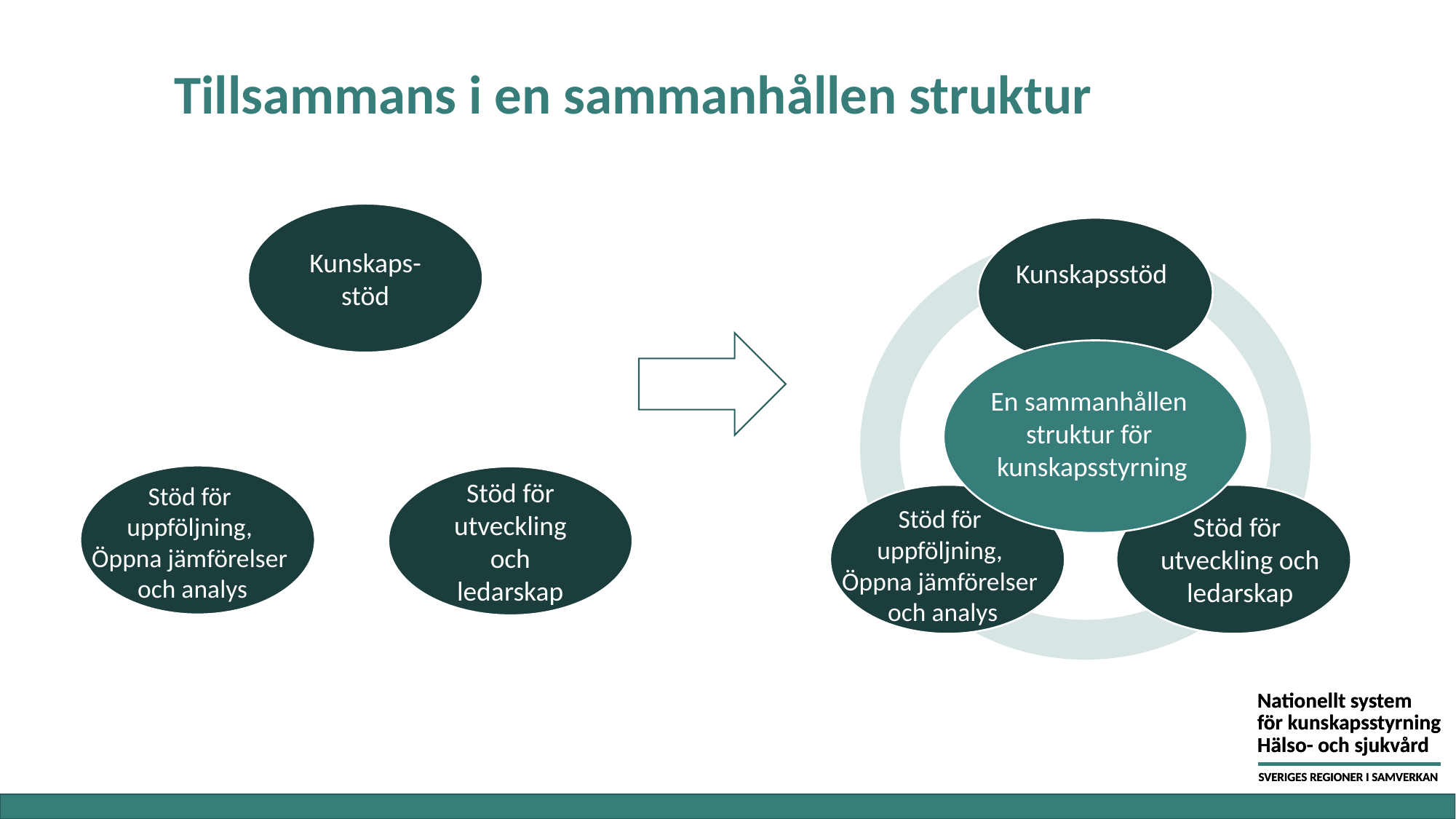

# Tillsammans i en sammanhållen struktur
Kunskaps-stöd
Många olika
kunskapsstöd

Kunskapsstöd

En sammanhållen
struktur för
kunskapsstyrning

Stöd för utveckling och ledarskap
Stöd för
uppföljning,
Öppna jämförelser
och analys

Stöd för
uppföljning,
Öppna jämförelser
och analys
Stöd för
utveckling och ledarskap